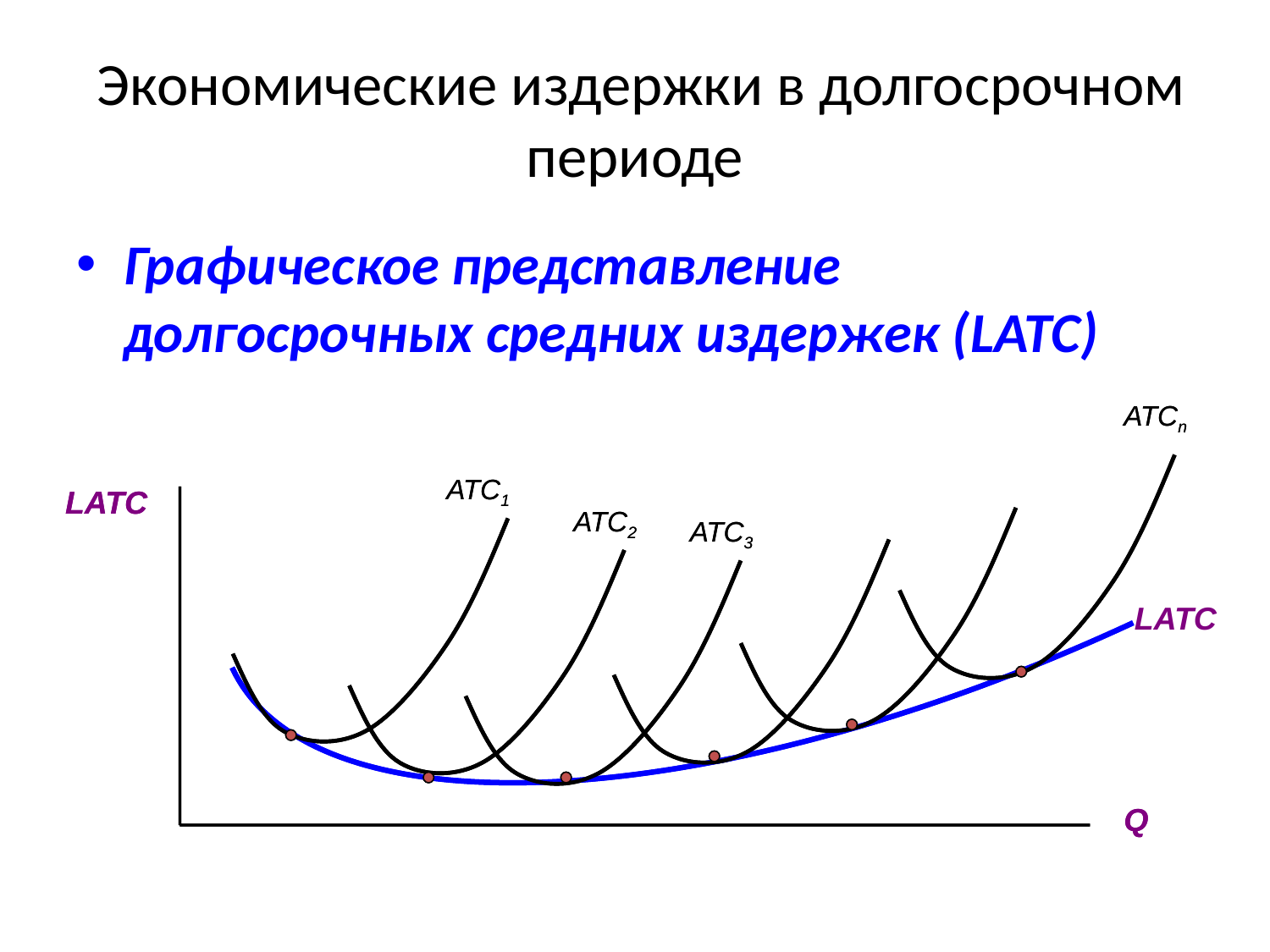

# Экономические издержки в долгосрочном периоде
Графическое представление долгосрочных средних издержек (LATC)
ATCn

ATC1
LATC

ATC2
ATC3

Q

ATCn

ATC1
LATC

ATC2
ATC3

Q

LATC